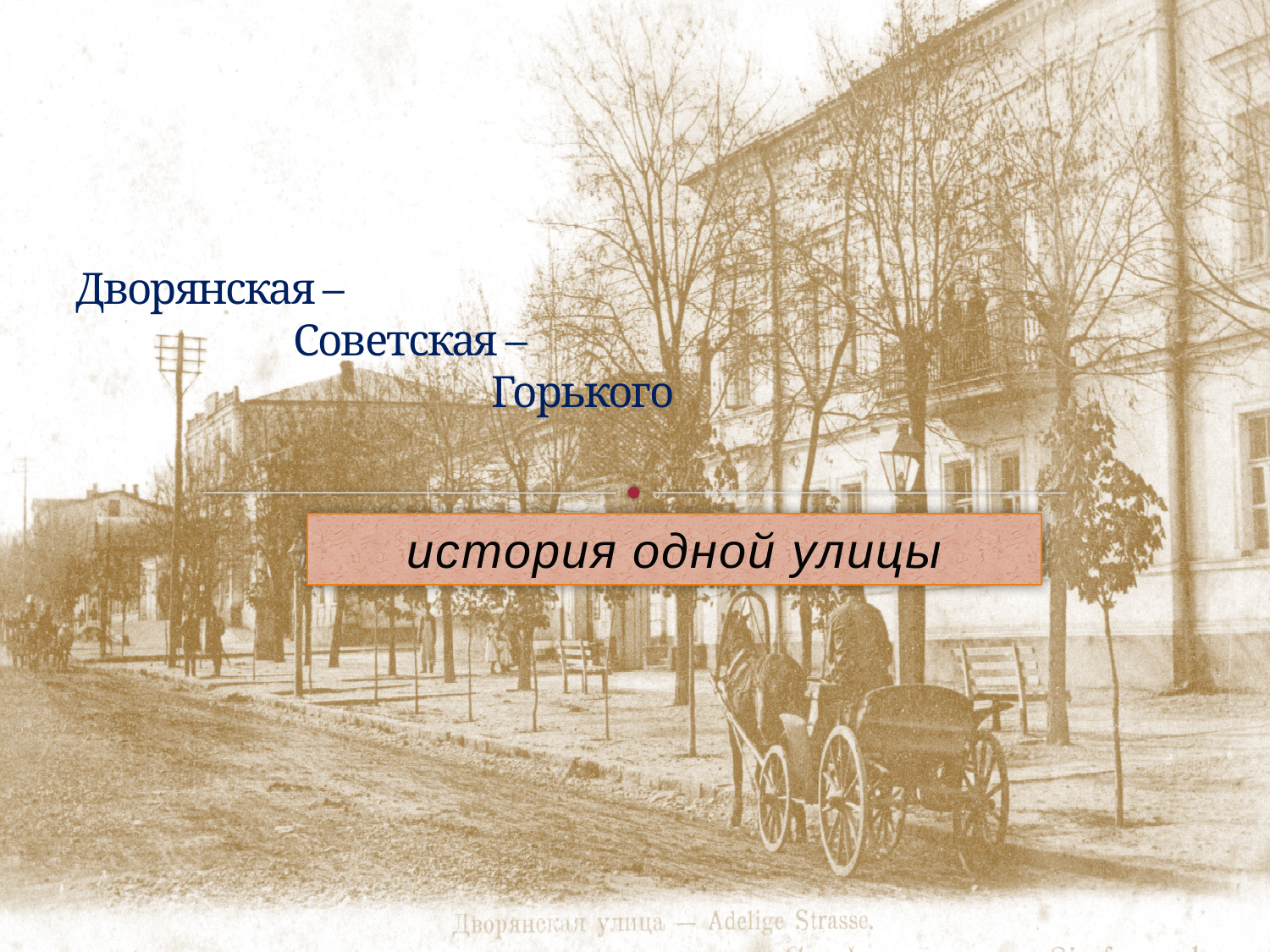

# Дворянская – Советская – Горького
история одной улицы